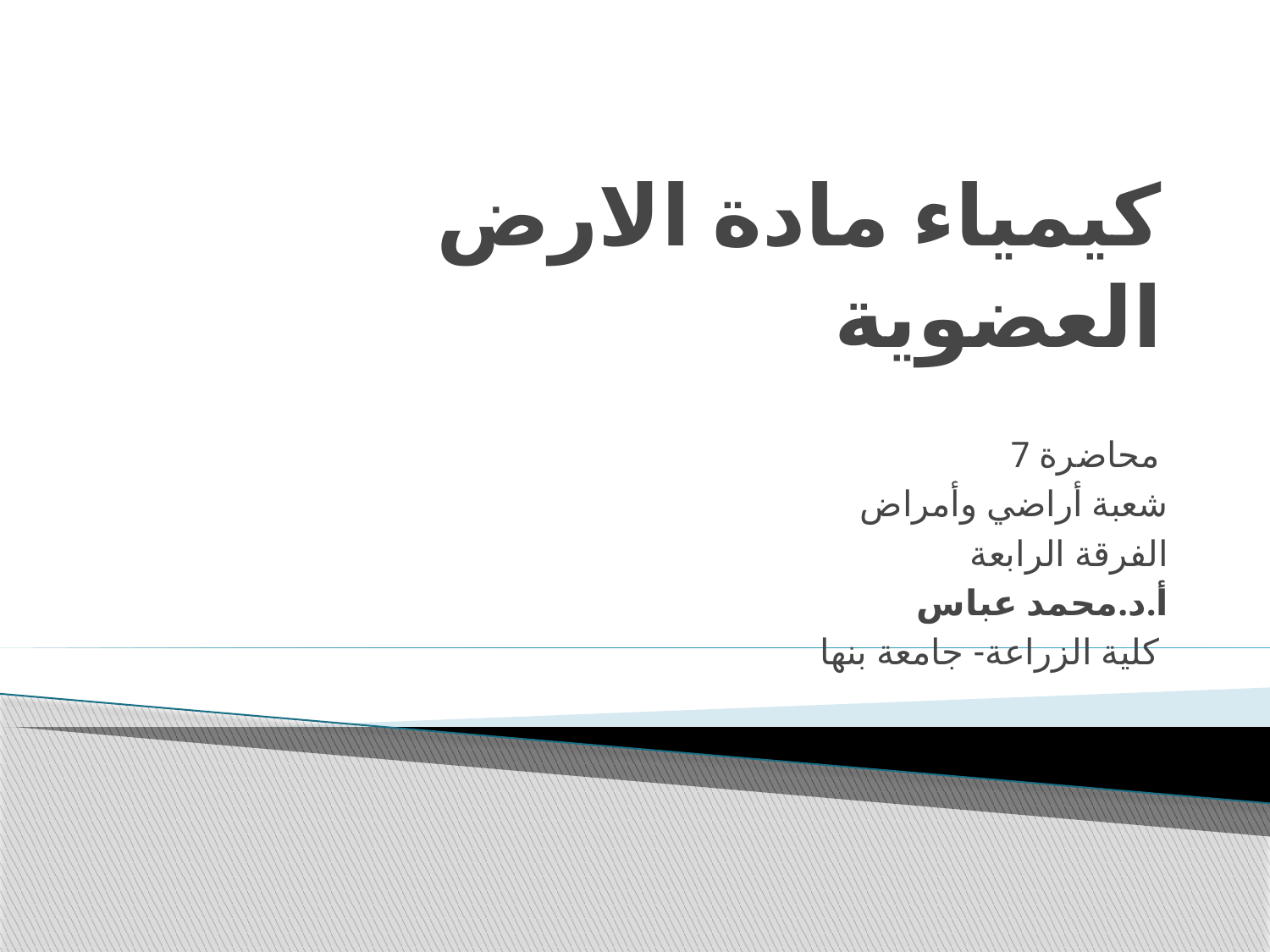

# كيمياء مادة الارض العضوية
محاضرة 7
شعبة أراضي وأمراض
الفرقة الرابعة
أ.د.محمد عباس
كلية الزراعة- جامعة بنها